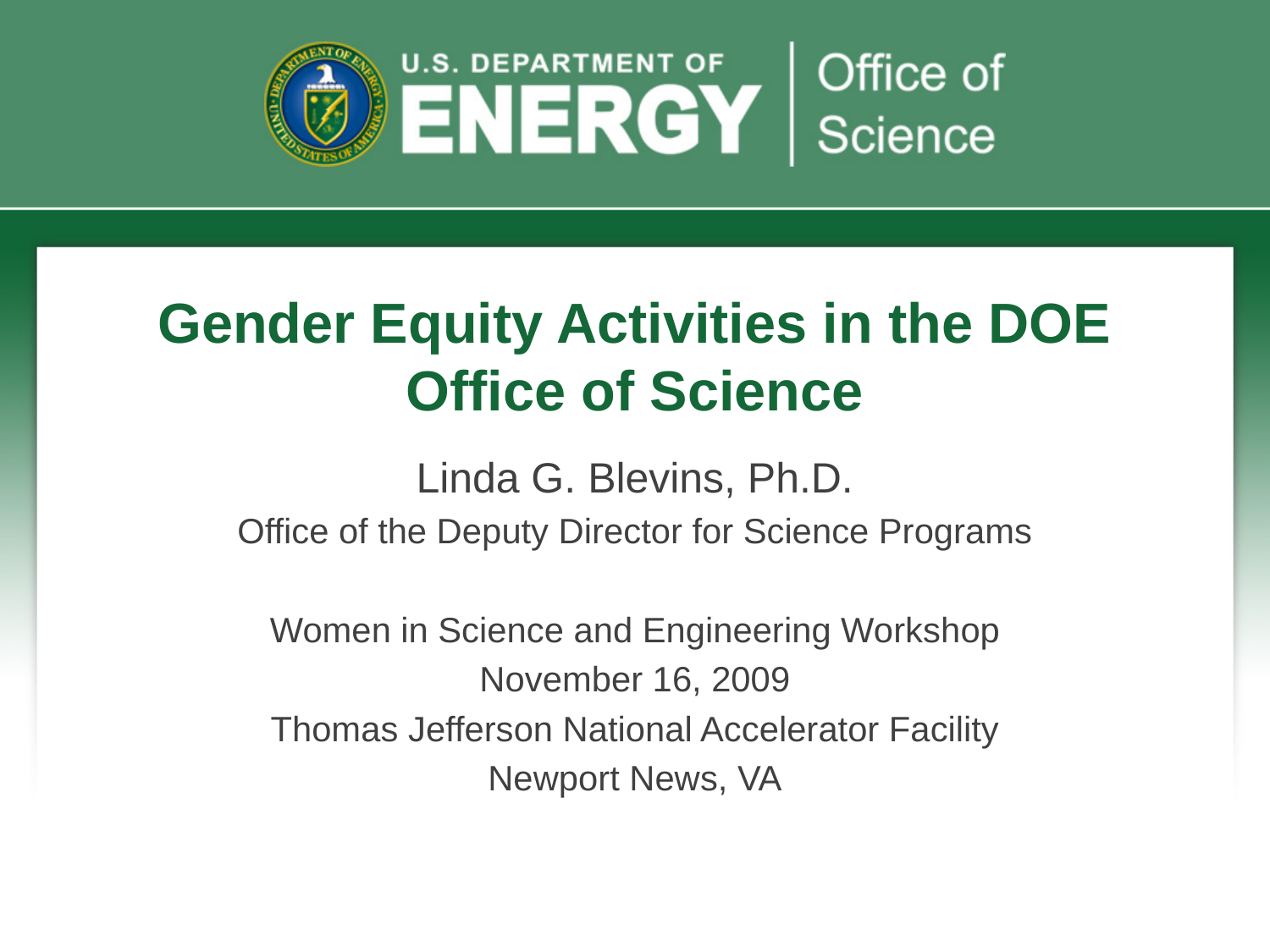

# Gender Equity Activities in the DOE Office of Science
Linda G. Blevins, Ph.D.
Office of the Deputy Director for Science Programs

Women in Science and Engineering Workshop
November 16, 2009
Thomas Jefferson National Accelerator Facility
Newport News, VA